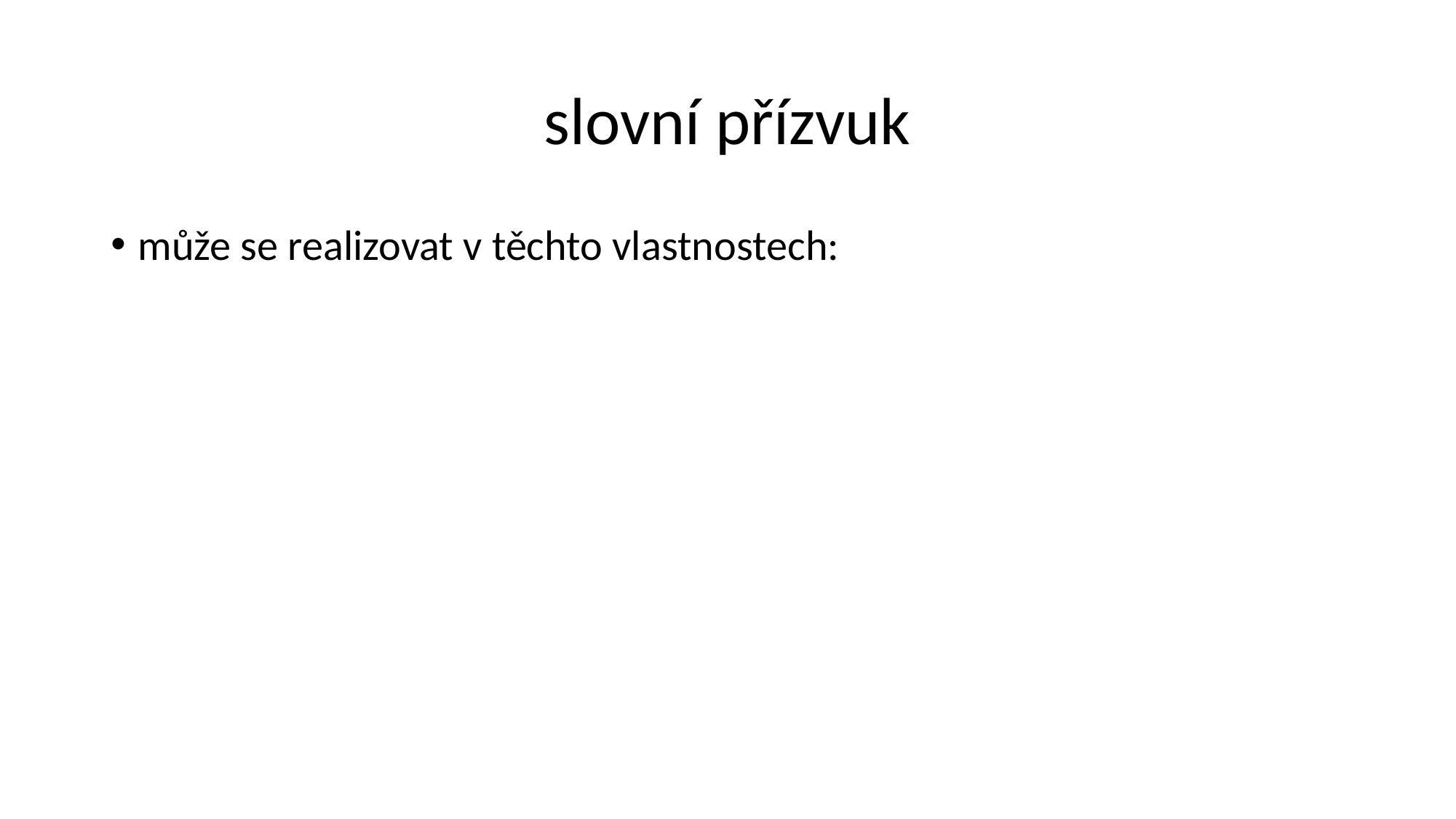

# slovní přízvuk
může se realizovat v těchto vlastnostech: